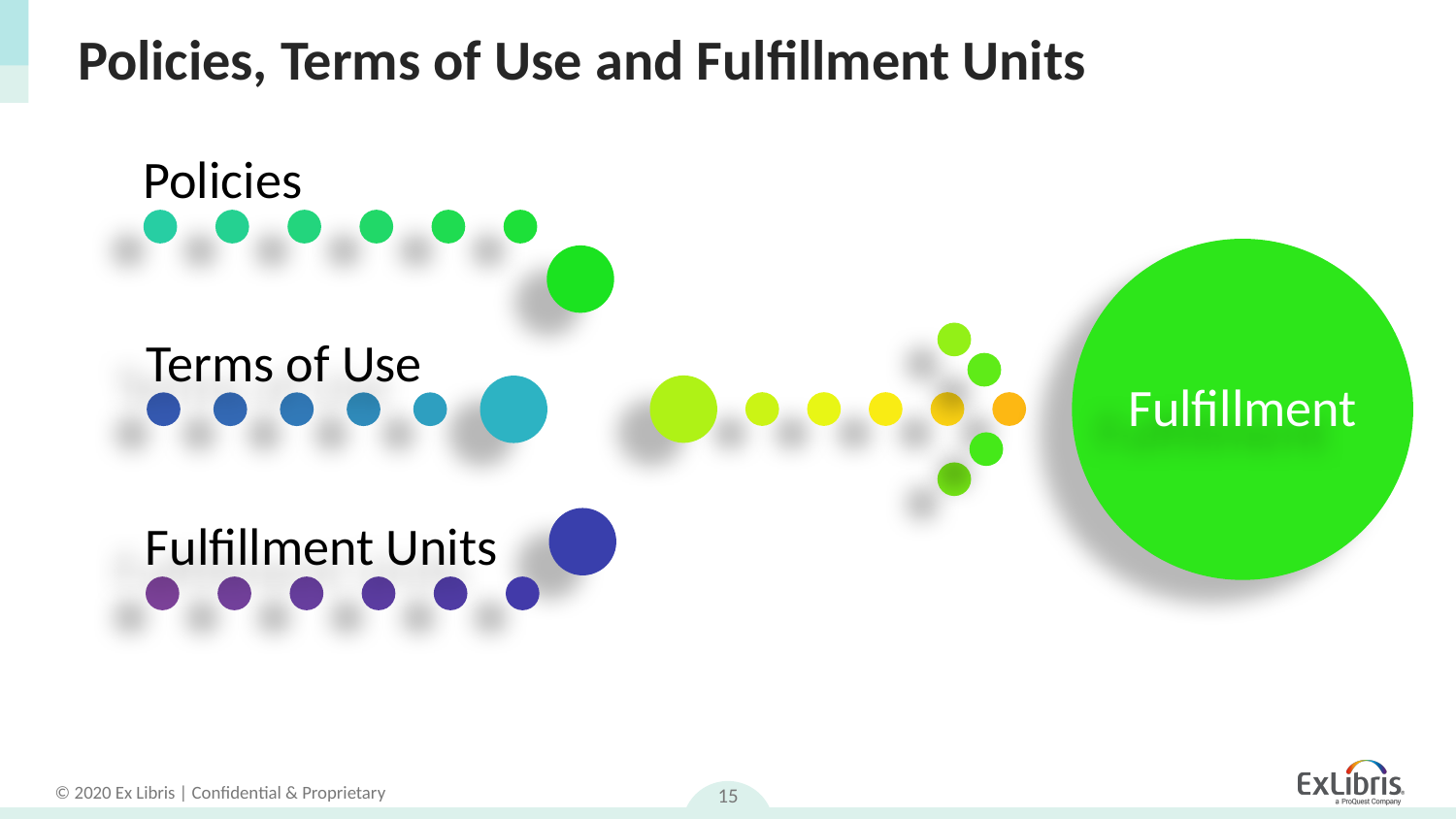

# Policies, Terms of Use and Fulfillment Units

Policies

Fulfillment

Terms of Use

Fulfillment Units

15